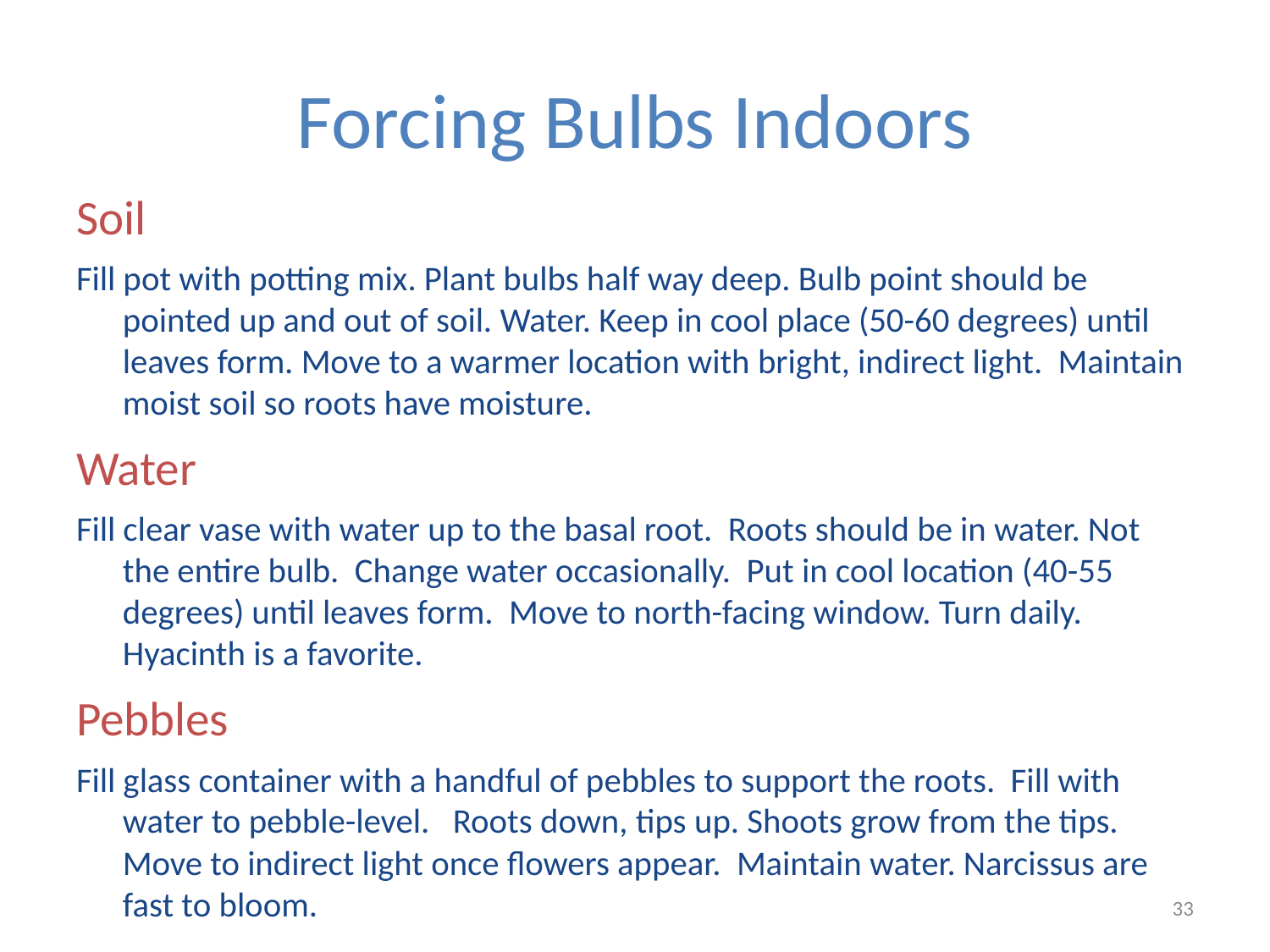

# Forcing Bulbs Indoors
Soil
Fill pot with potting mix. Plant bulbs half way deep. Bulb point should be pointed up and out of soil. Water. Keep in cool place (50-60 degrees) until leaves form. Move to a warmer location with bright, indirect light.  Maintain moist soil so roots have moisture.
Water
Fill clear vase with water up to the basal root.  Roots should be in water. Not the entire bulb.  Change water occasionally.  Put in cool location (40-55 degrees) until leaves form.  Move to north-facing window. Turn daily.  Hyacinth is a favorite.
Pebbles
Fill glass container with a handful of pebbles to support the roots.  Fill with water to pebble-level.   Roots down, tips up. Shoots grow from the tips. Move to indirect light once flowers appear.  Maintain water. Narcissus are fast to bloom.

33